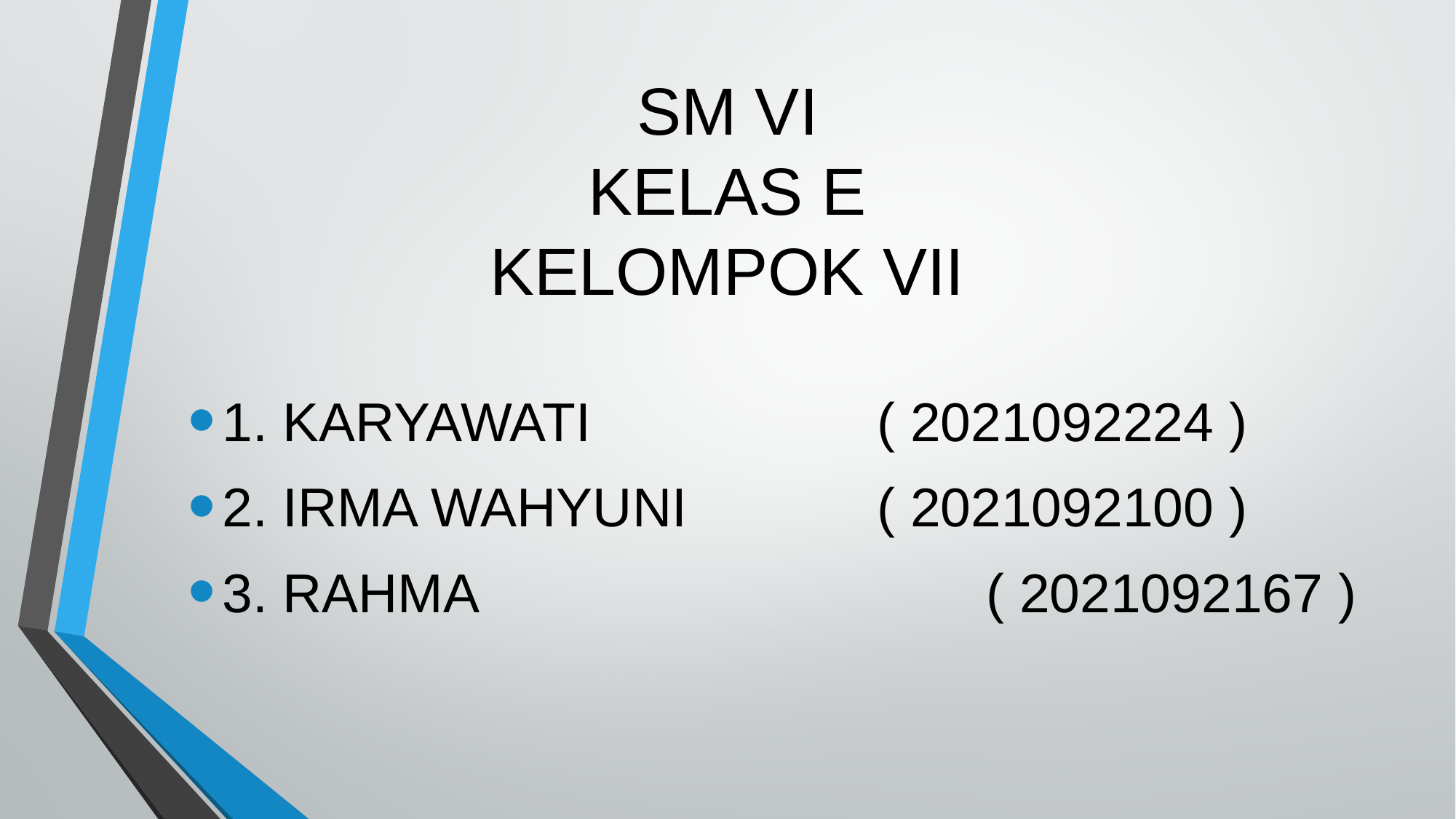

# SM VI KELAS E KELOMPOK VII
1. KARYAWATI			( 2021092224 )
2. IRMA WAHYUNI		( 2021092100 )
3. RAHMA					( 2021092167 )